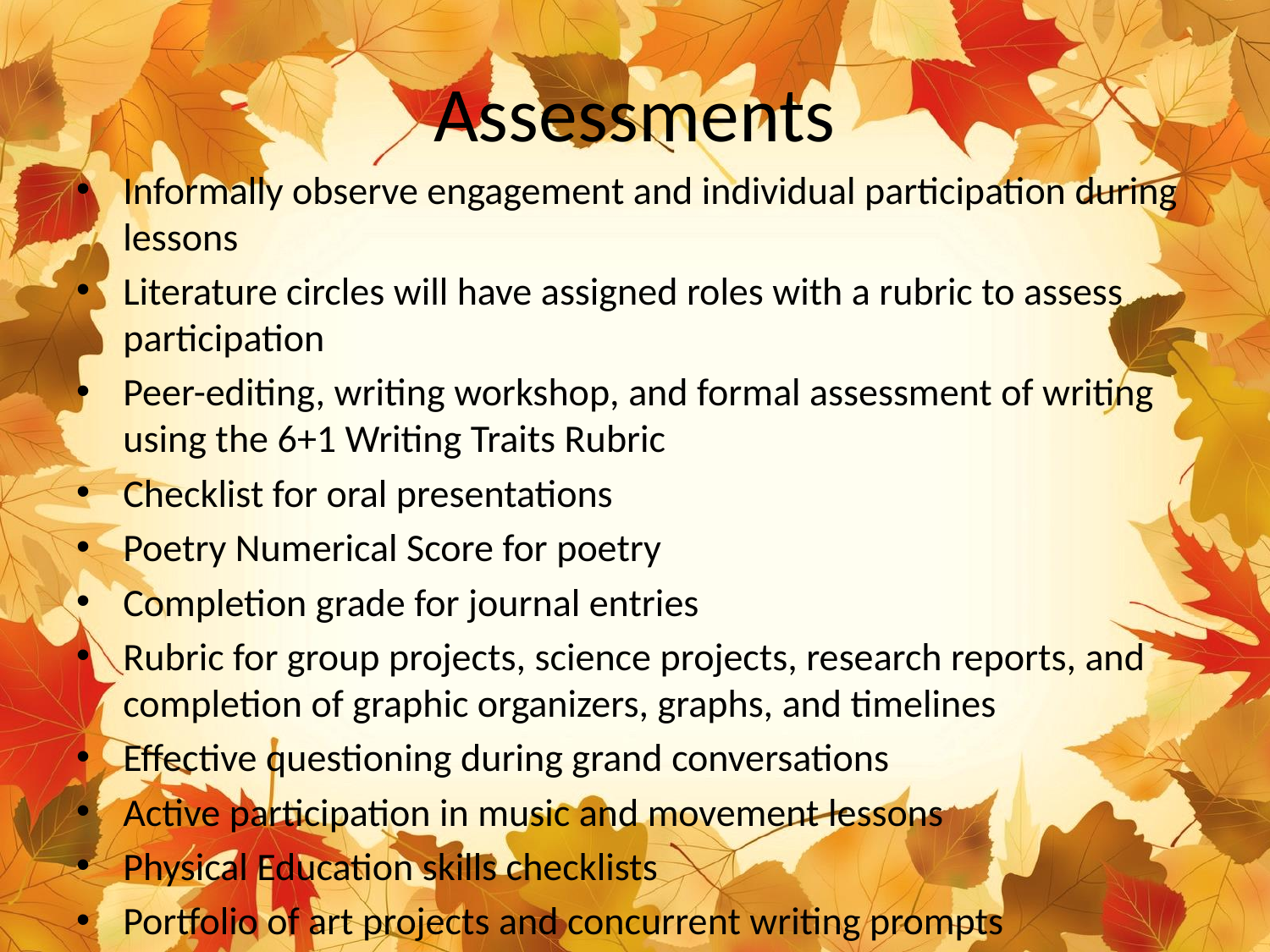

# Assessments
Informally observe engagement and individual participation during lessons
Literature circles will have assigned roles with a rubric to assess participation
Peer-editing, writing workshop, and formal assessment of writing using the 6+1 Writing Traits Rubric
Checklist for oral presentations
Poetry Numerical Score for poetry
Completion grade for journal entries
Rubric for group projects, science projects, research reports, and completion of graphic organizers, graphs, and timelines
Effective questioning during grand conversations
Active participation in music and movement lessons
Physical Education skills checklists
Portfolio of art projects and concurrent writing prompts